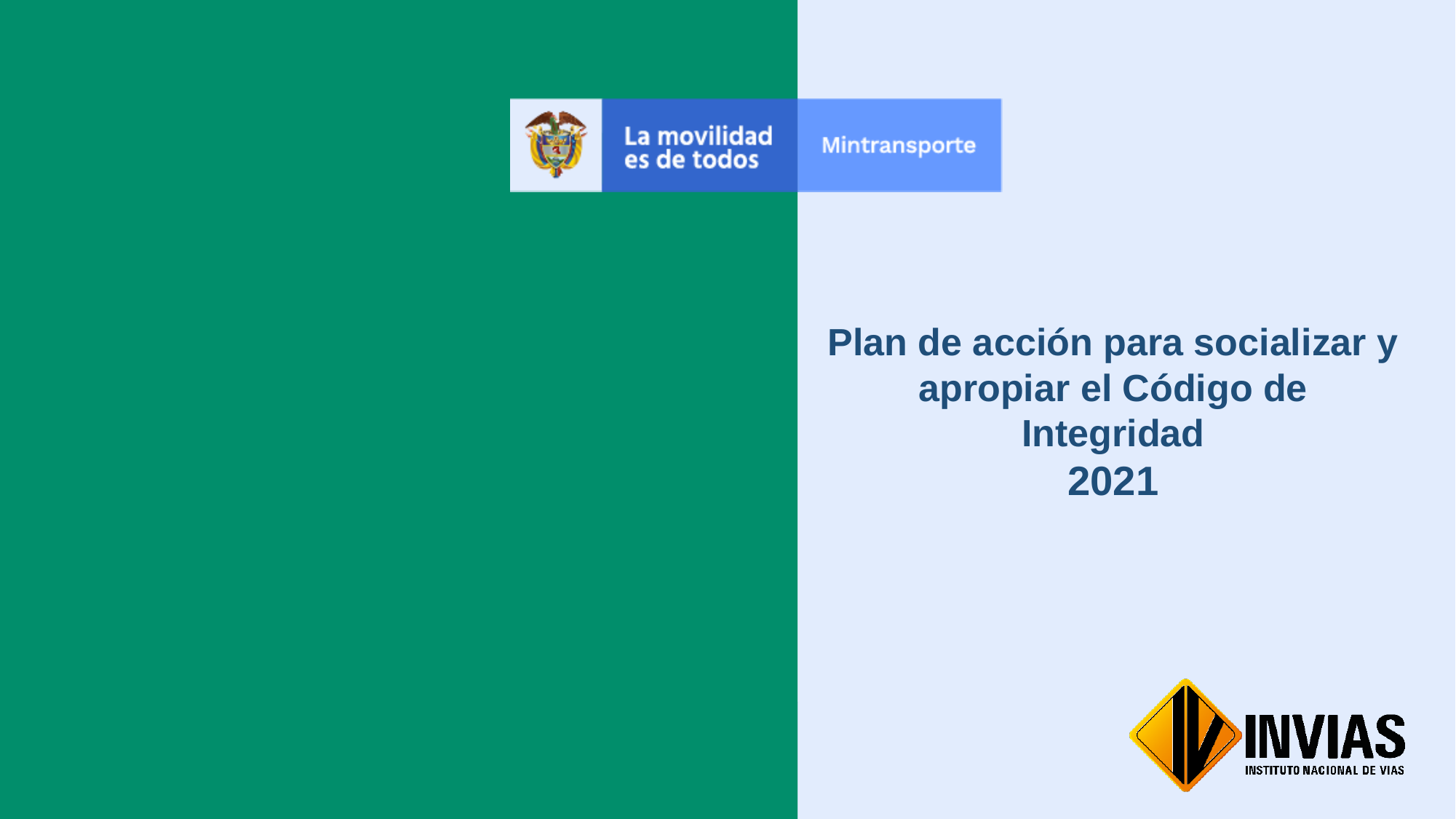

Plan de acción para socializar y apropiar el Código de Integridad
2021